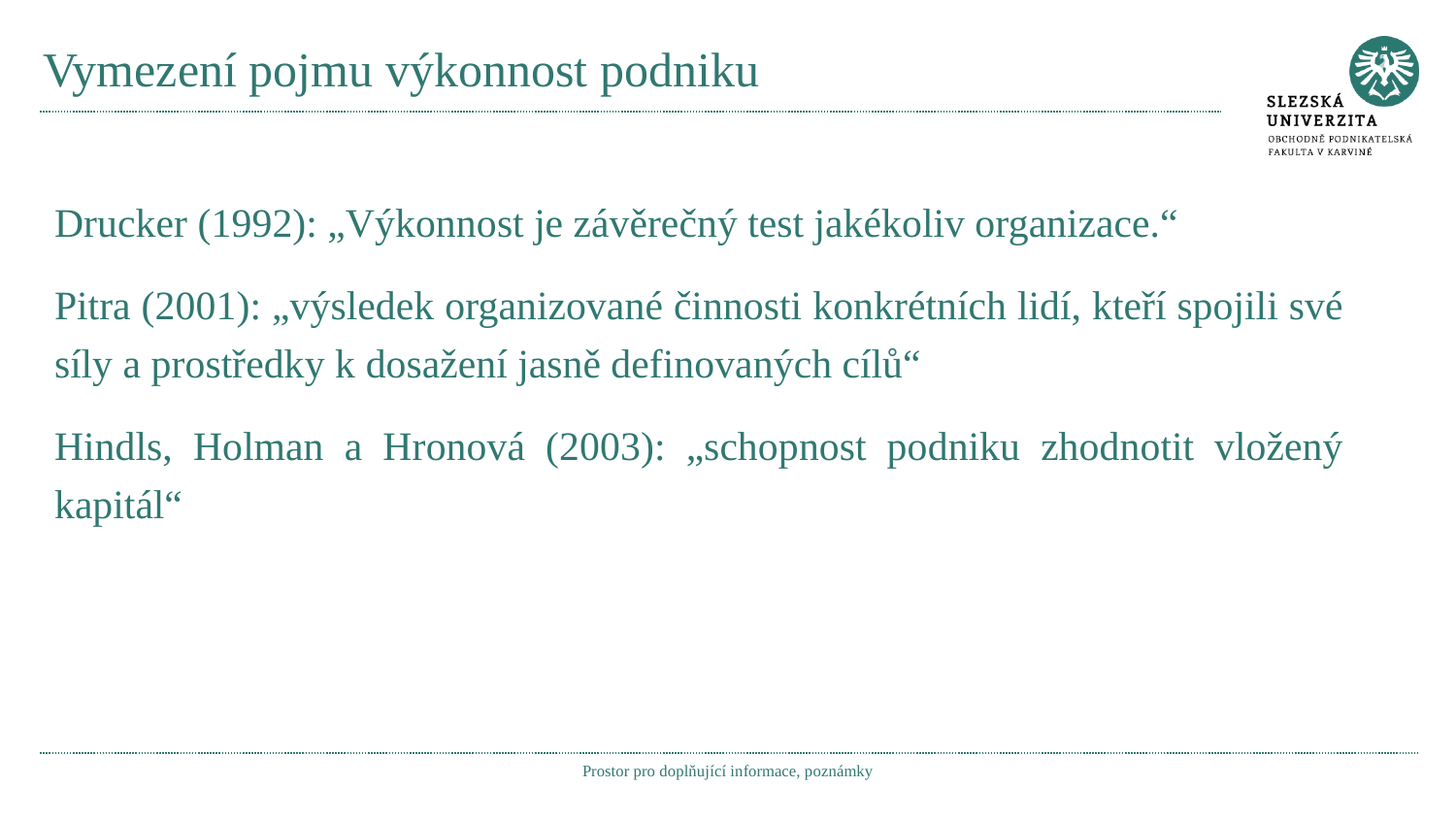

# Vymezení pojmu výkonnost podniku
Drucker (1992): „Výkonnost je závěrečný test jakékoliv organizace.“
Pitra (2001): „výsledek organizované činnosti konkrétních lidí, kteří spojili své síly a prostředky k dosažení jasně definovaných cílů“
Hindls, Holman a Hronová (2003): „schopnost podniku zhodnotit vložený kapitál“
Prostor pro doplňující informace, poznámky